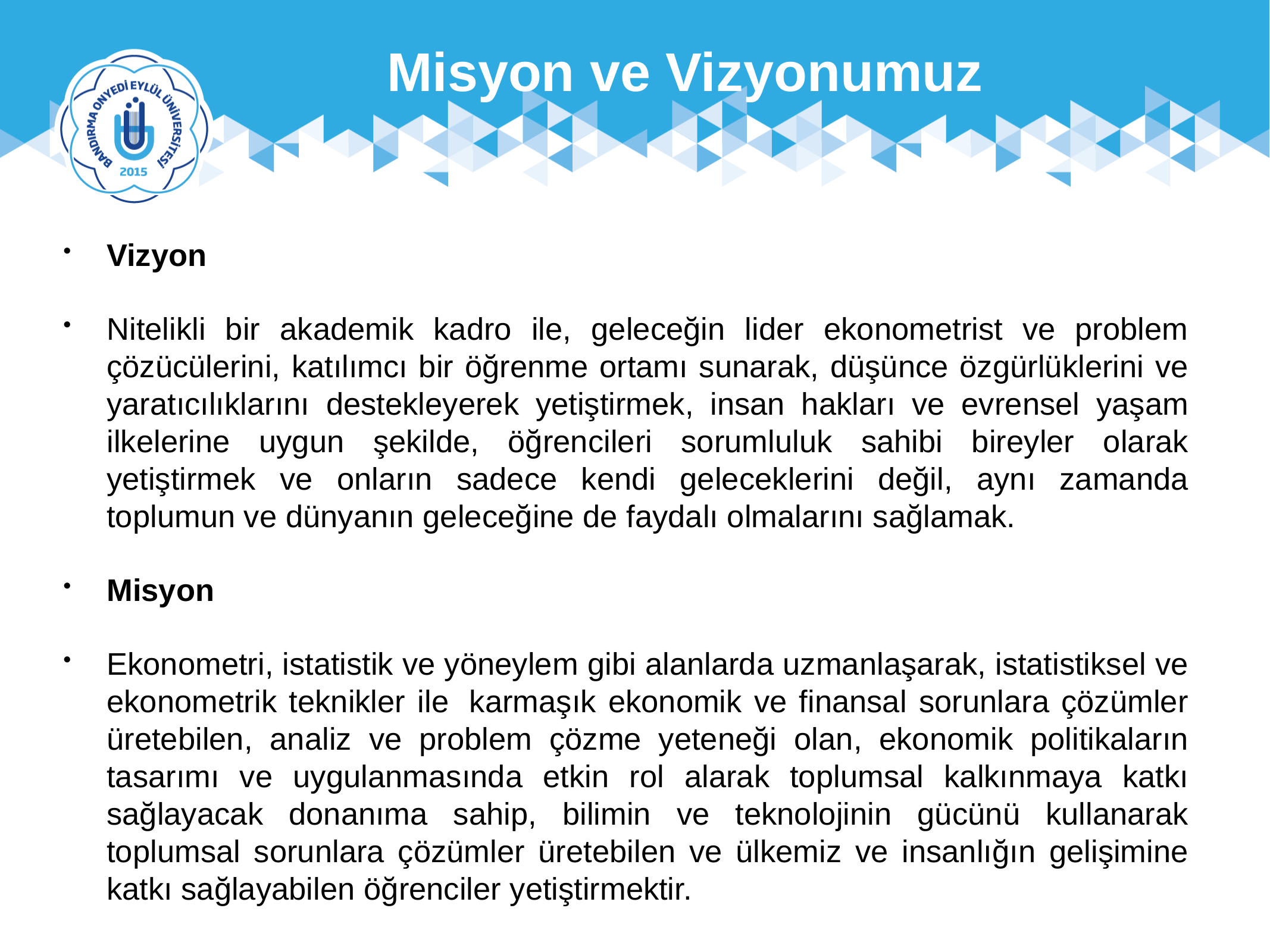

Misyon ve Vizyonumuz
Vizyon
Nitelikli bir akademik kadro ile, geleceğin lider ekonometrist ve problem çözücülerini, katılımcı bir öğrenme ortamı sunarak, düşünce özgürlüklerini ve yaratıcılıklarını destekleyerek yetiştirmek, insan hakları ve evrensel yaşam ilkelerine uygun şekilde, öğrencileri sorumluluk sahibi bireyler olarak yetiştirmek ve onların sadece kendi geleceklerini değil, aynı zamanda toplumun ve dünyanın geleceğine de faydalı olmalarını sağlamak.
Misyon
Ekonometri, istatistik ve yöneylem gibi alanlarda uzmanlaşarak, istatistiksel ve ekonometrik teknikler ile  karmaşık ekonomik ve finansal sorunlara çözümler üretebilen, analiz ve problem çözme yeteneği olan, ekonomik politikaların tasarımı ve uygulanmasında etkin rol alarak toplumsal kalkınmaya katkı sağlayacak donanıma sahip, bilimin ve teknolojinin gücünü kullanarak toplumsal sorunlara çözümler üretebilen ve ülkemiz ve insanlığın gelişimine katkı sağlayabilen öğrenciler yetiştirmektir.